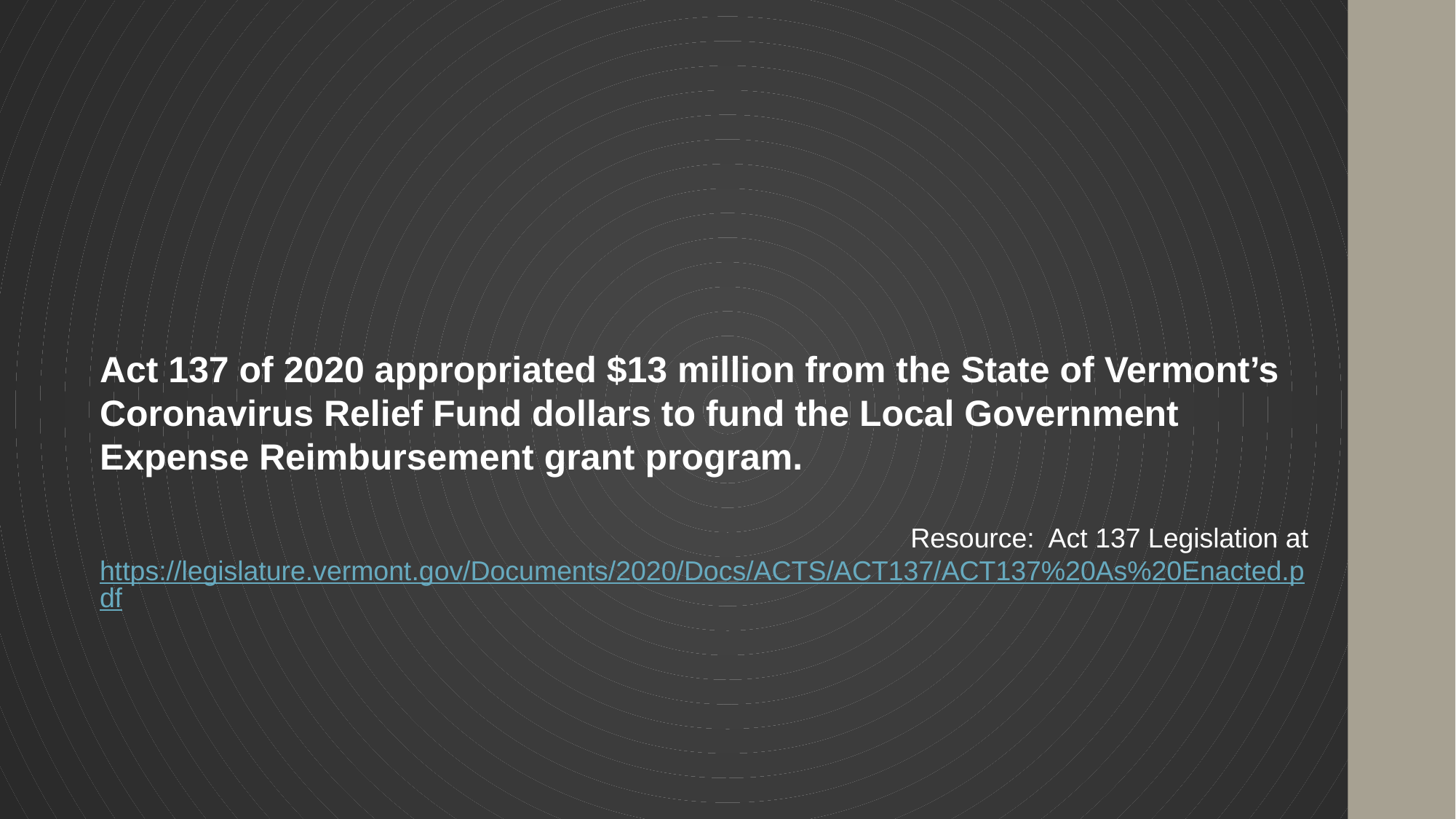

Act 137 of 2020 appropriated $13 million from the State of Vermont’s Coronavirus Relief Fund dollars to fund the Local Government Expense Reimbursement grant program.

Resource:  Act 137 Legislation at https://legislature.vermont.gov/Documents/2020/Docs/ACTS/ACT137/ACT137%20As%20Enacted.pdf